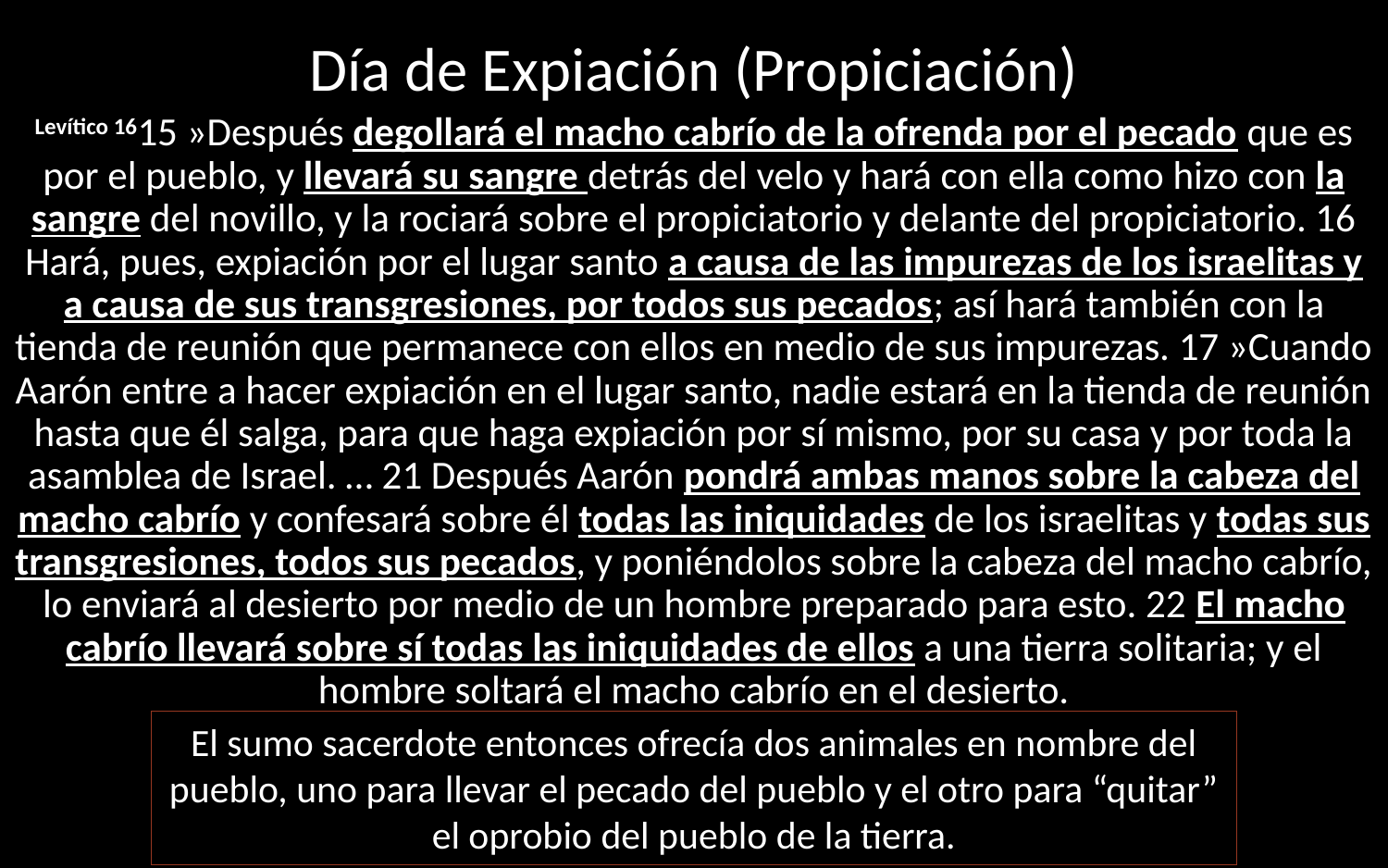

# Día de Expiación (Propiciación)
Levítico 1615 »Después degollará el macho cabrío de la ofrenda por el pecado que es por el pueblo, y llevará su sangre detrás del velo y hará con ella como hizo con la sangre del novillo, y la rociará sobre el propiciatorio y delante del propiciatorio. 16 Hará, pues, expiación por el lugar santo a causa de las impurezas de los israelitas y a causa de sus transgresiones, por todos sus pecados; así hará también con la tienda de reunión que permanece con ellos en medio de sus impurezas. 17 »Cuando Aarón entre a hacer expiación en el lugar santo, nadie estará en la tienda de reunión hasta que él salga, para que haga expiación por sí mismo, por su casa y por toda la asamblea de Israel. … 21 Después Aarón pondrá ambas manos sobre la cabeza del macho cabrío y confesará sobre él todas las iniquidades de los israelitas y todas sus transgresiones, todos sus pecados, y poniéndolos sobre la cabeza del macho cabrío, lo enviará al desierto por medio de un hombre preparado para esto. 22 El macho cabrío llevará sobre sí todas las iniquidades de ellos a una tierra solitaria; y el hombre soltará el macho cabrío en el desierto.
El sumo sacerdote entonces ofrecía dos animales en nombre del pueblo, uno para llevar el pecado del pueblo y el otro para “quitar” el oprobio del pueblo de la tierra.